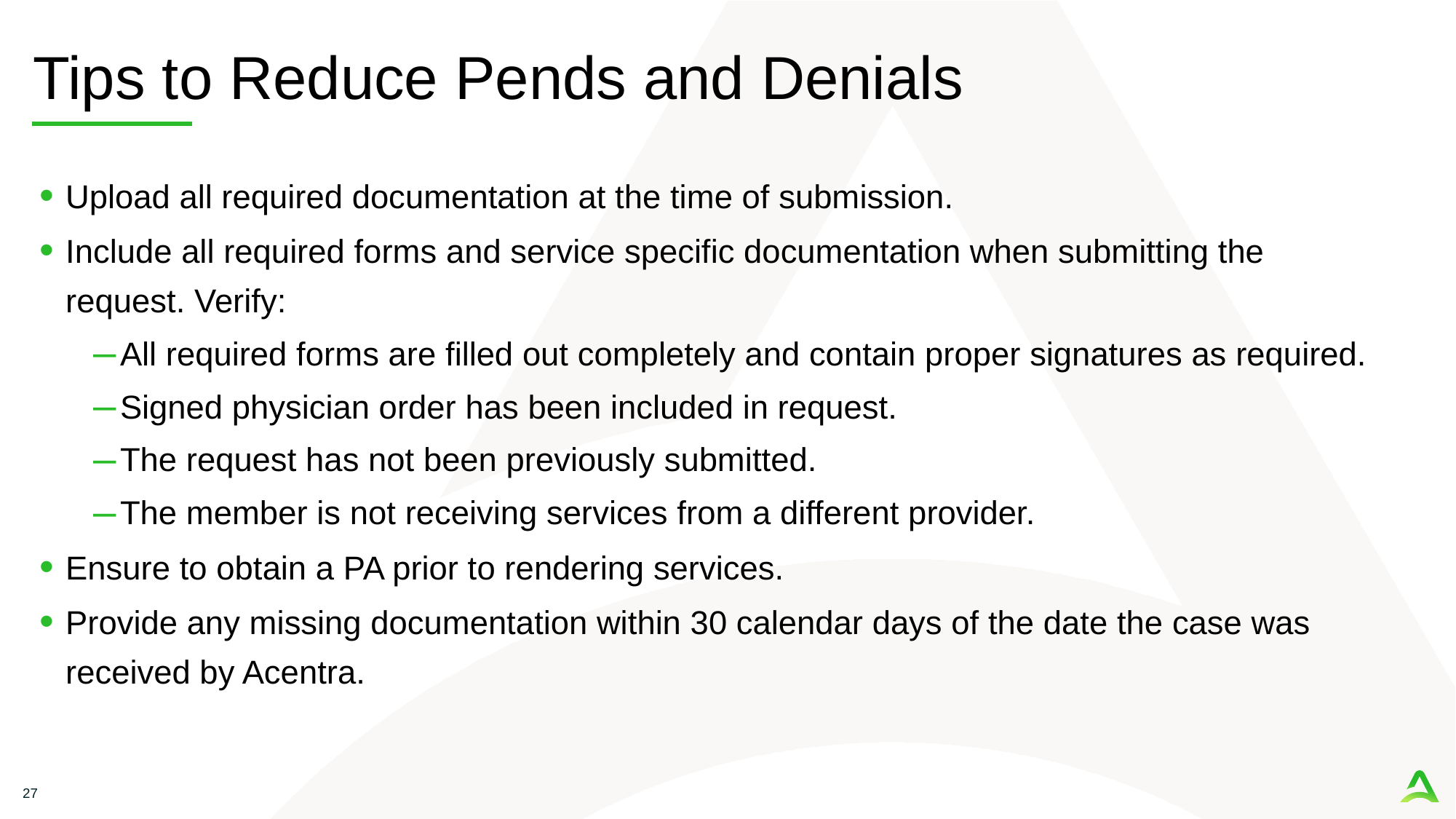

# Tips to Reduce Pends and Denials
Upload all required documentation at the time of submission.
Include all required forms and service specific documentation when submitting the request. Verify:
All required forms are filled out completely and contain proper signatures as required.
Signed physician order has been included in request.
The request has not been previously submitted.
The member is not receiving services from a different provider.
Ensure to obtain a PA prior to rendering services.
Provide any missing documentation within 30 calendar days of the date the case was received by Acentra.